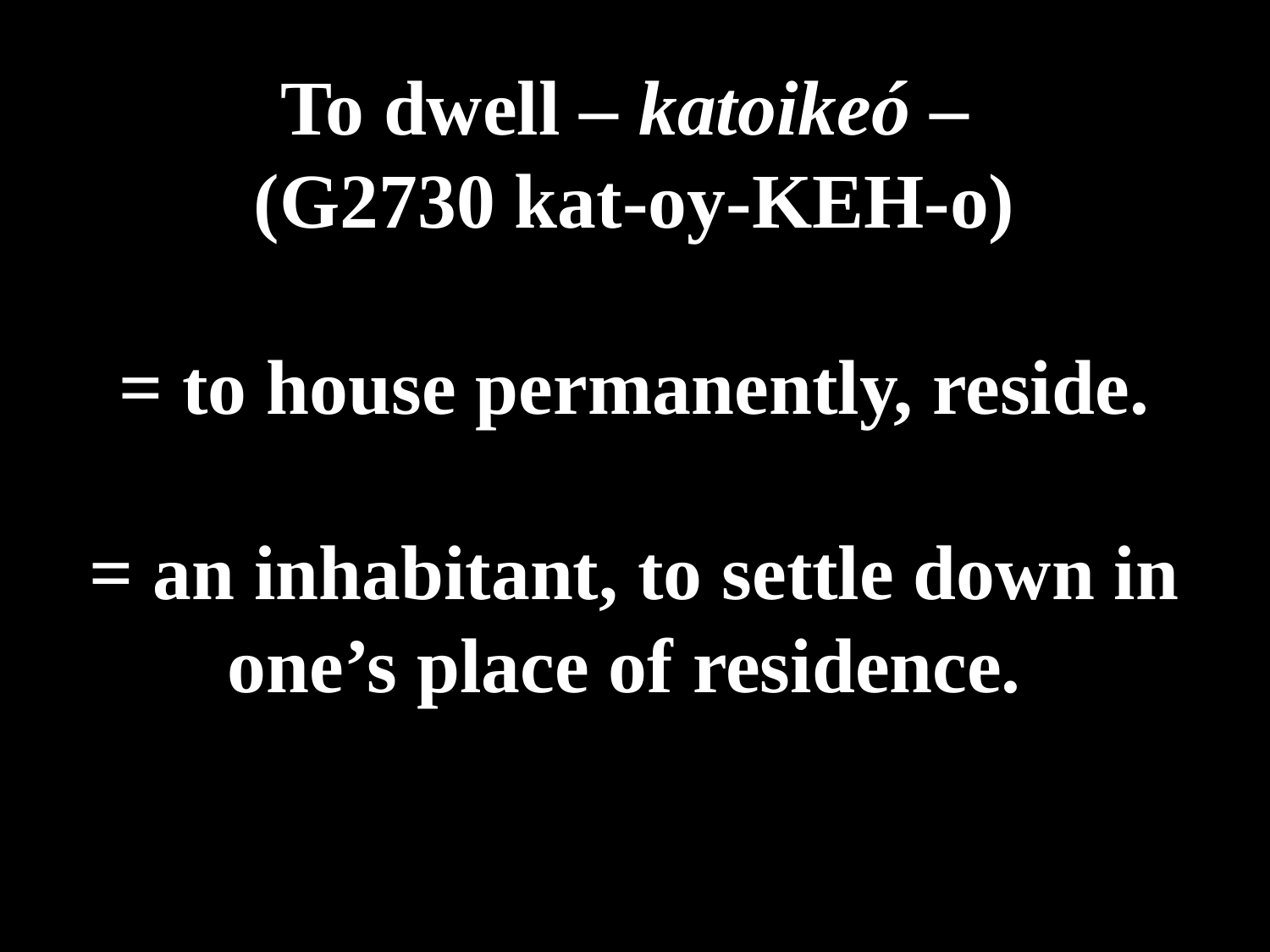

# To dwell – katoikeó – (G2730 kat-oy-KEH-o) = to house permanently, reside. = an inhabitant, to settle down in one’s place of residence.